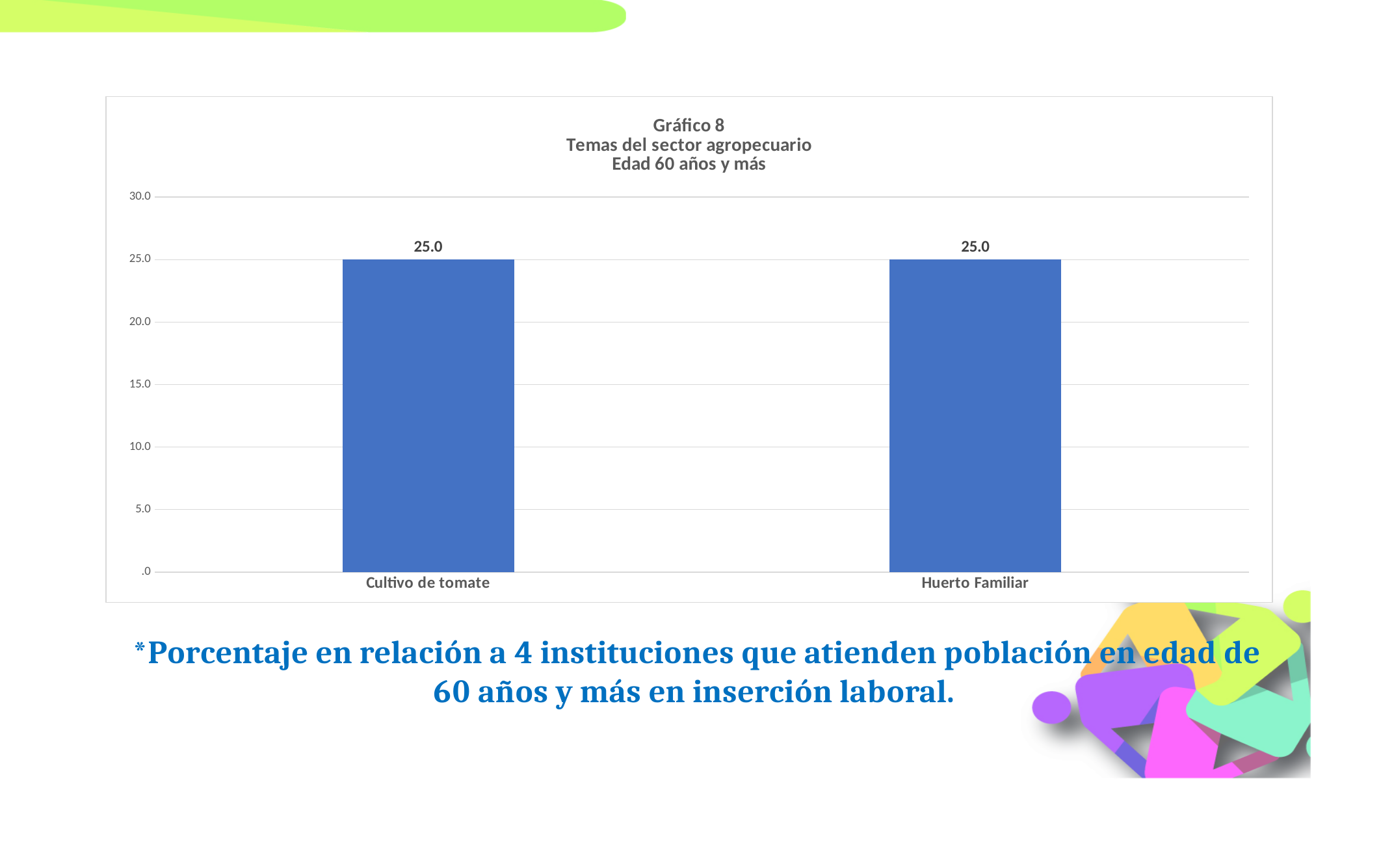

### Chart: Gráfico 8
Temas del sector agropecuario
Edad 60 años y más

| Category |  |
|---|---|
| Cultivo de tomate | 25.0 |
| Huerto Familiar | 25.0 |
*Porcentaje en relación a 4 instituciones que atienden población en edad de 60 años y más en inserción laboral.